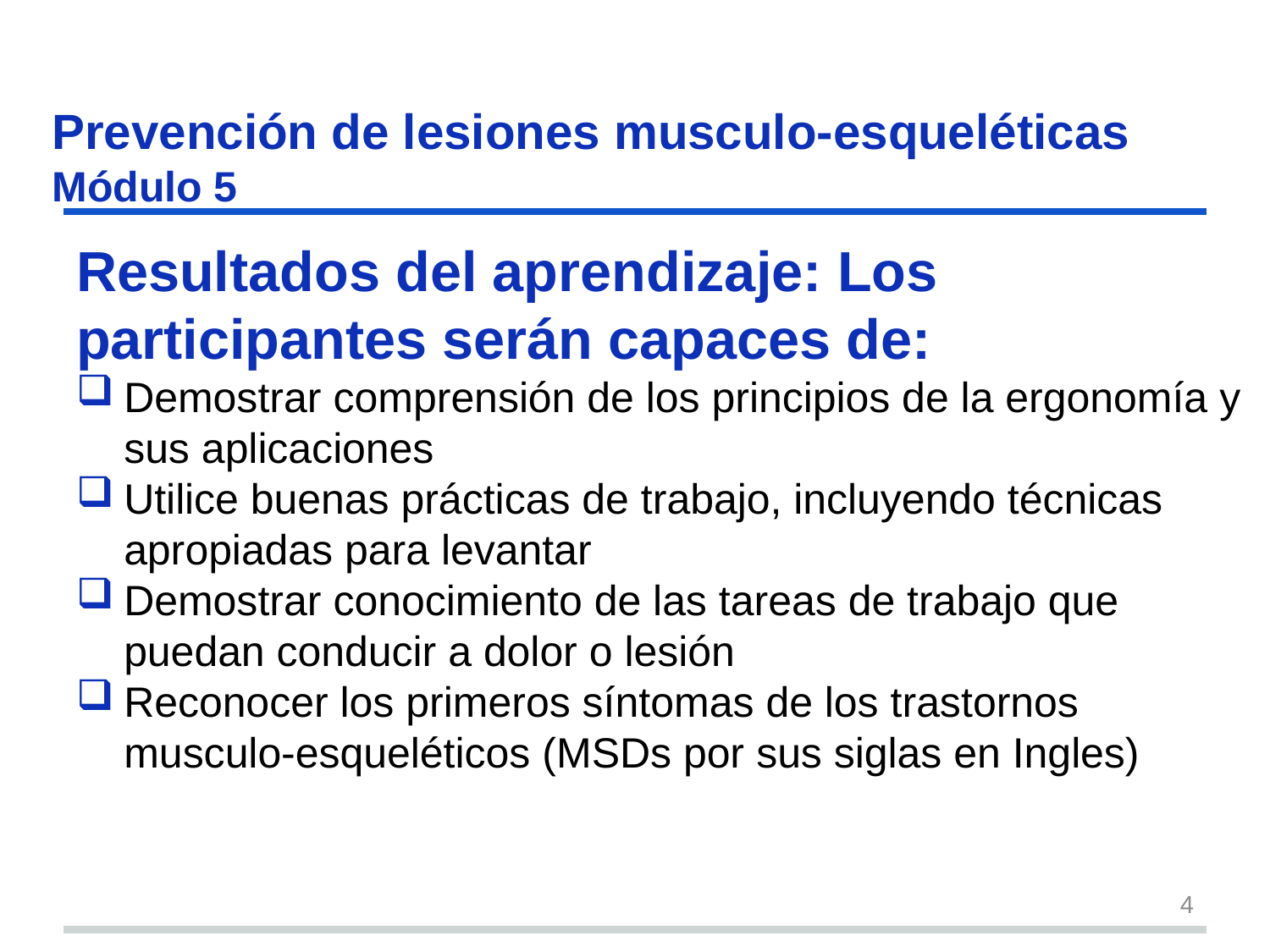

# Prevención de lesiones musculo-esqueléticas Módulo 5 s4
Resultados del aprendizaje: Los participantes serán capaces de:
Demostrar comprensión de los principios de la ergonomía y sus aplicaciones
Utilice buenas prácticas de trabajo, incluyendo técnicas apropiadas para levantar
Demostrar conocimiento de las tareas de trabajo que puedan conducir a dolor o lesión
Reconocer los primeros síntomas de los trastornos musculo-esqueléticos (MSDs por sus siglas en Ingles)
4